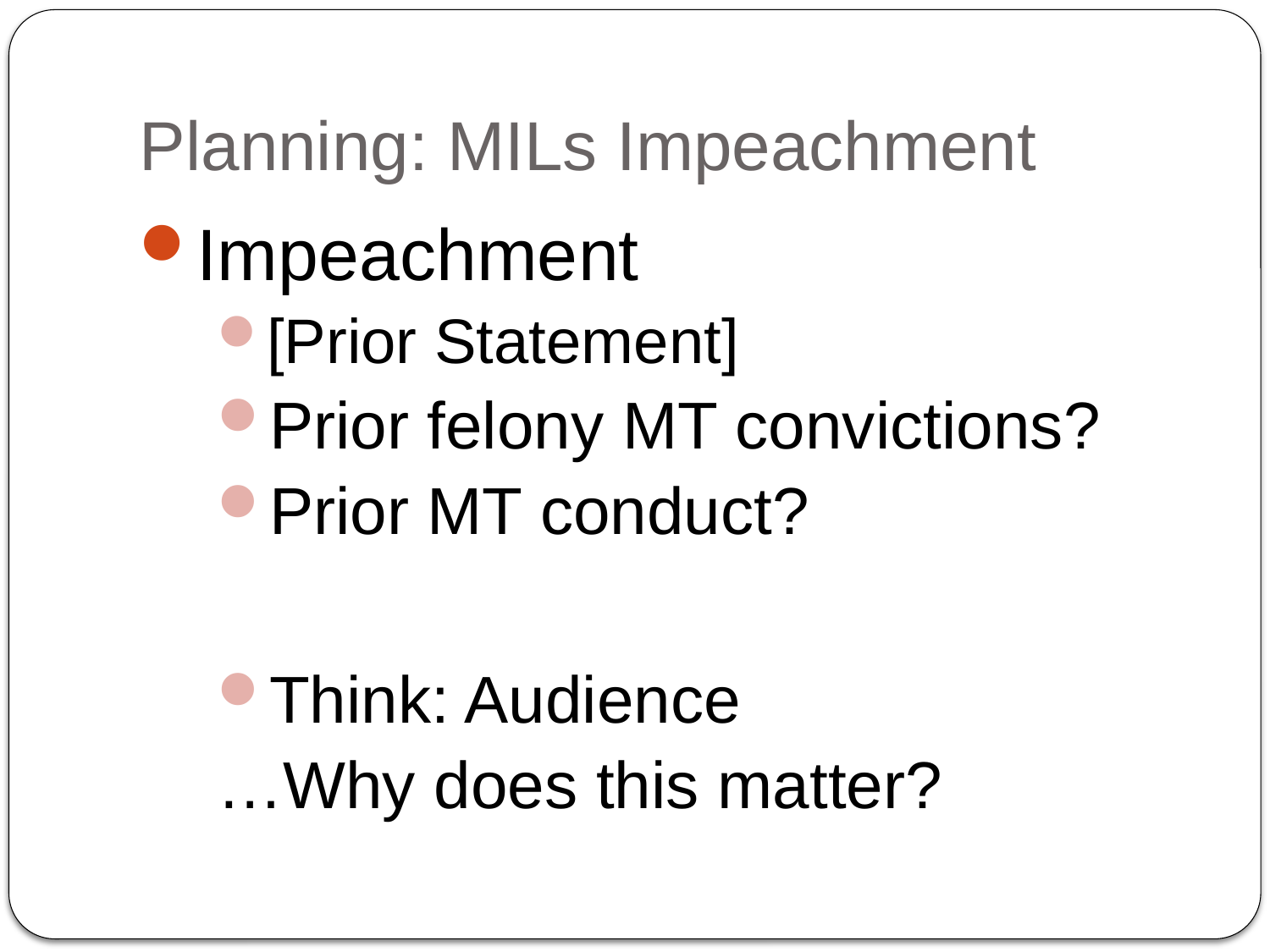

# Planning: MILs Impeachment
Impeachment
[Prior Statement]
Prior felony MT convictions?
Prior MT conduct?

Think: Audience
			…Why does this matter?